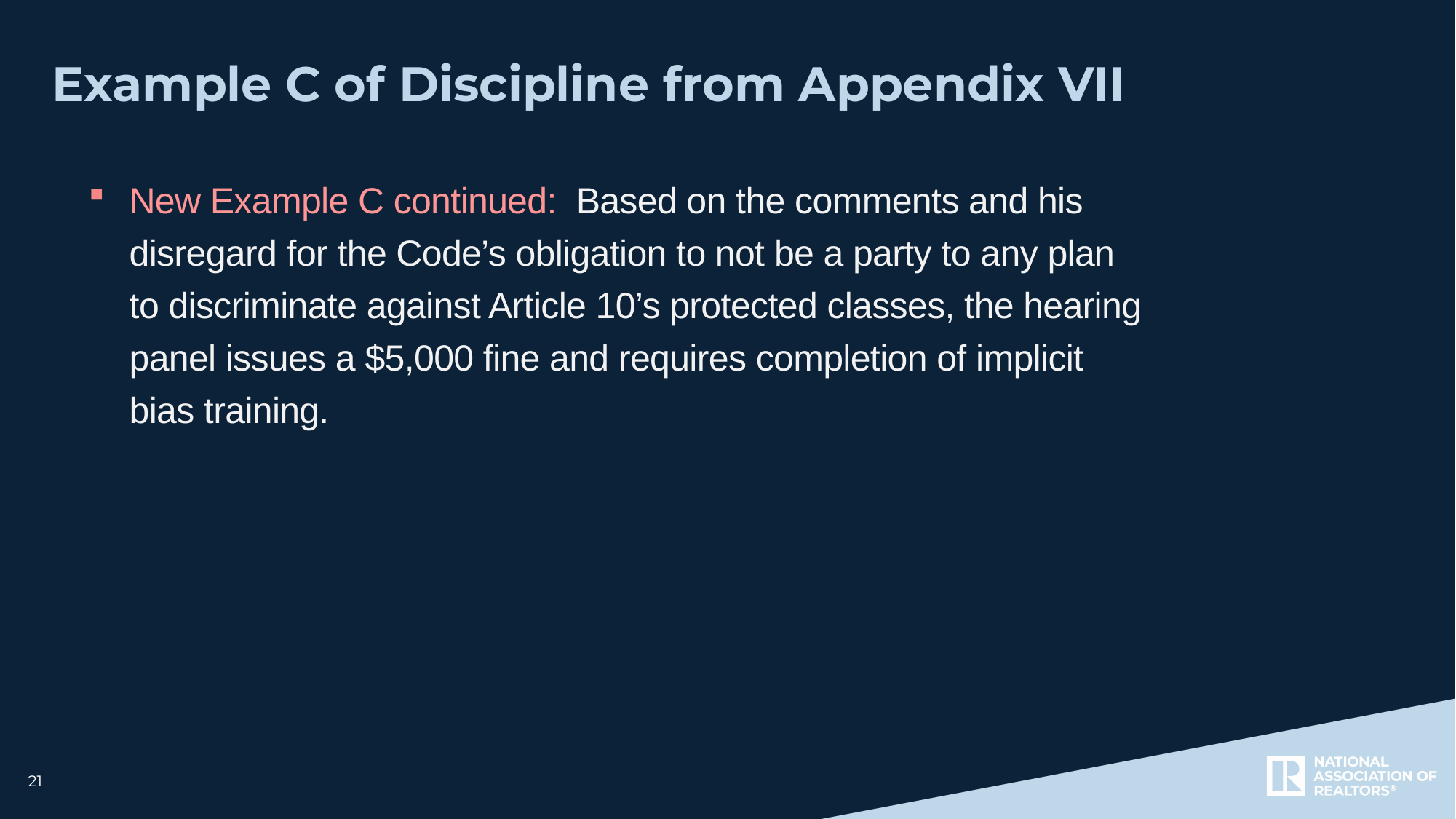

Example C of Discipline from Appendix VII
New Example C continued:  Based on the comments and his disregard for the Code’s obligation to not be a party to any plan to discriminate against Article 10’s protected classes, the hearing panel issues a $5,000 fine and requires completion of implicit bias training.

21